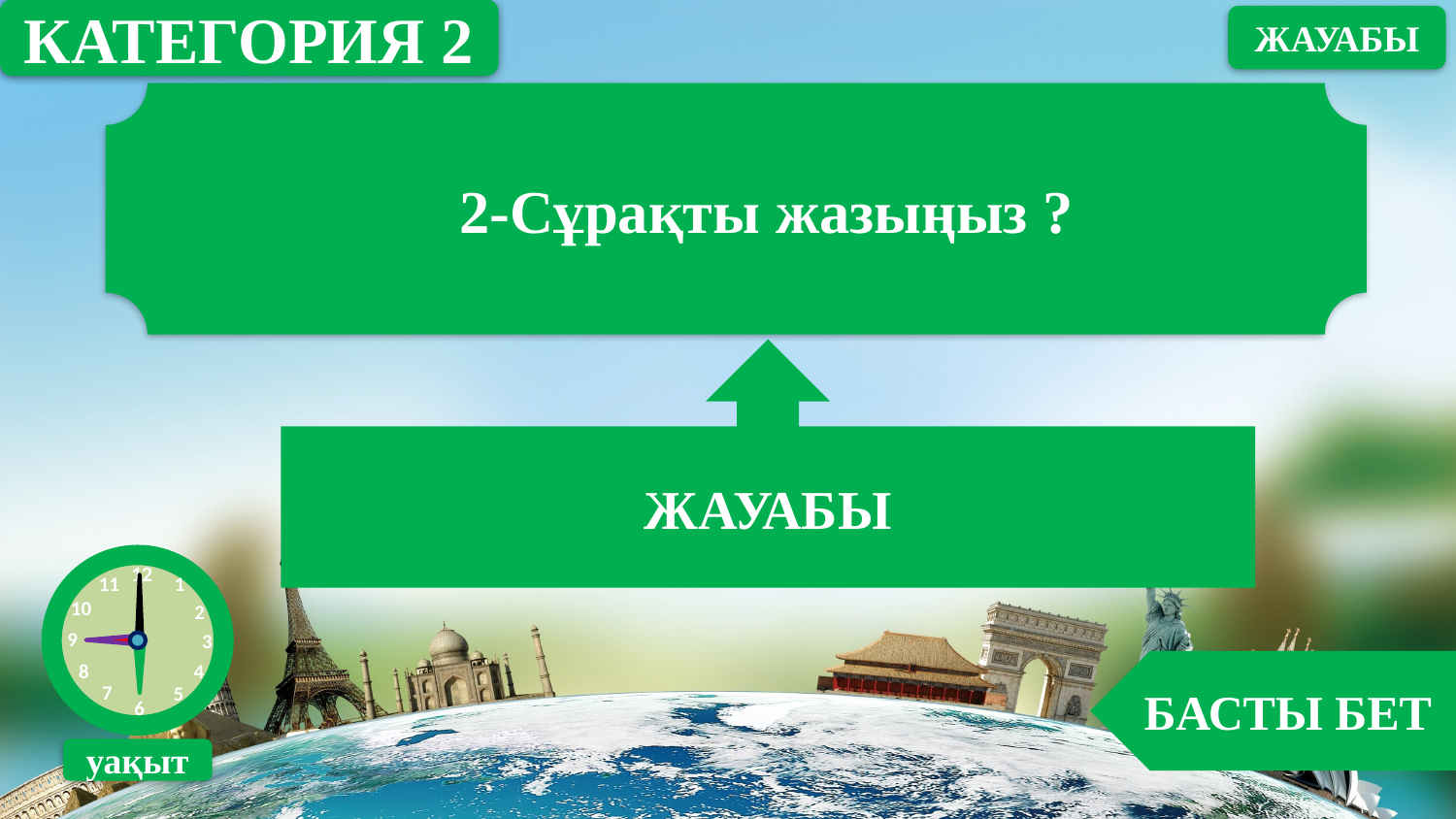

КАТЕГОРИЯ 2
ЖАУАБЫ
    2-Сұрақты жазыңыз ?
ЖАУАБЫ
12

1
11

10
2
9
3

4
БАСТЫ БЕТ
8
7
5
6
уақыт